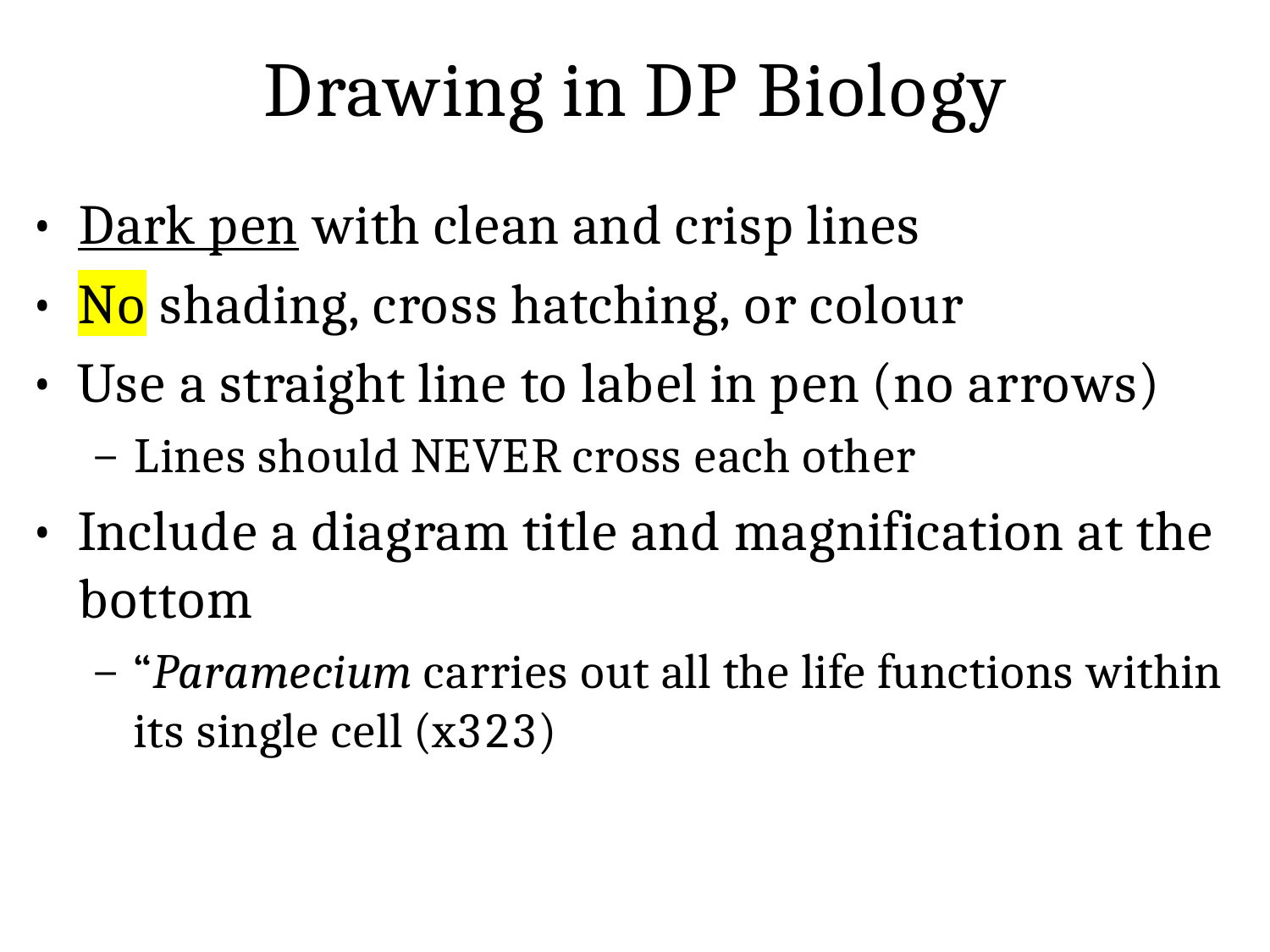

# Drawing in DP Biology
Dark pen with clean and crisp lines
No shading, cross hatching, or colour
Use a straight line to label in pen (no arrows)
Lines should NEVER cross each other
Include a diagram title and magnification at the bottom
“Paramecium carries out all the life functions within its single cell (x323)